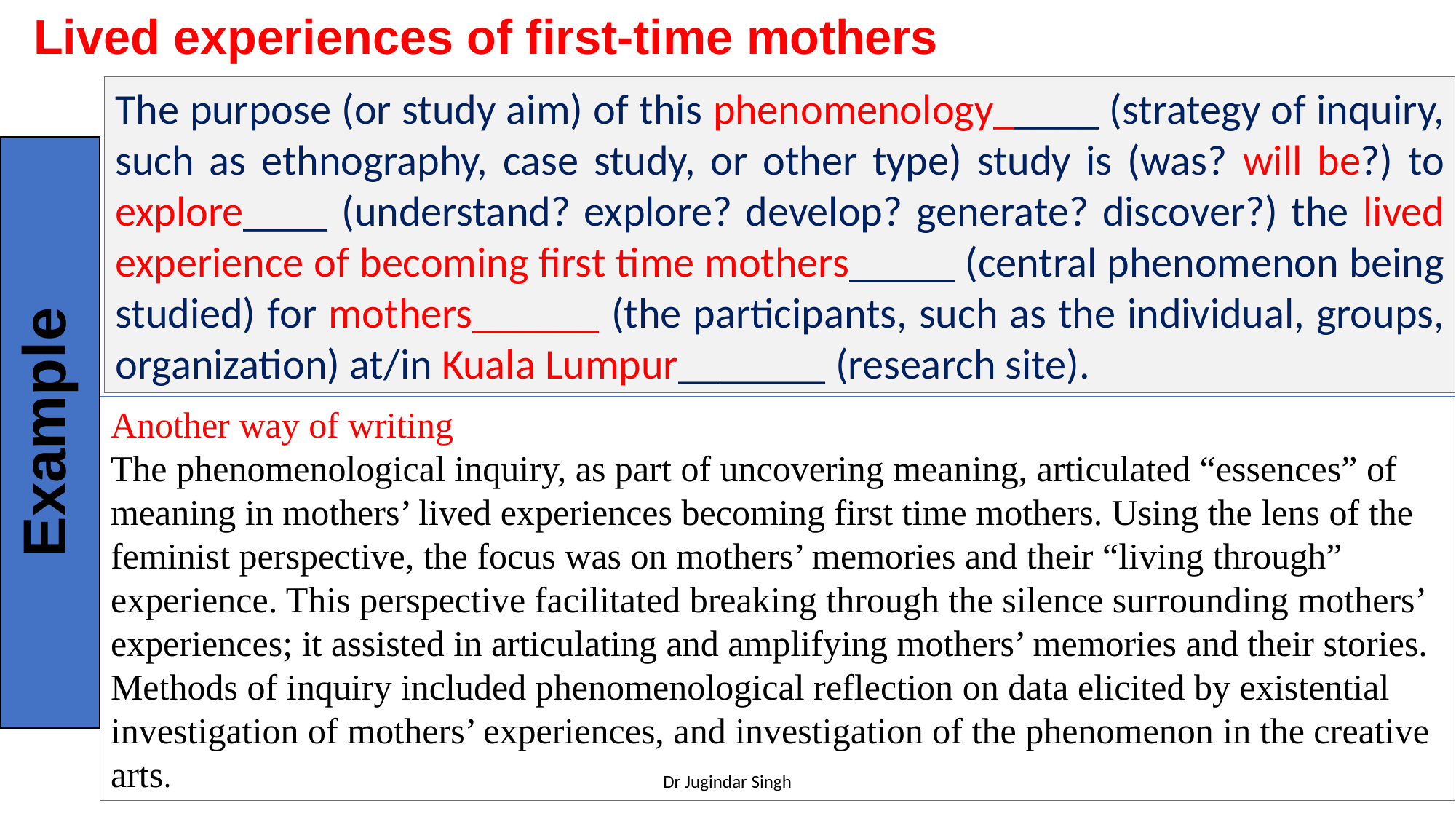

# Lived experiences of first-time mothers
The purpose (or study aim) of this phenomenology_____ (strategy of inquiry, such as ethnography, case study, or other type) study is (was? will be?) to explore____ (understand? explore? develop? generate? discover?) the lived experience of becoming first time mothers_____ (central phenomenon being studied) for mothers______ (the participants, such as the individual, groups, organization) at/in Kuala Lumpur_______ (research site).
Example
Another way of writing
The phenomenological inquiry, as part of uncovering meaning, articulated “essences” of meaning in mothers’ lived experiences becoming first time mothers. Using the lens of the feminist perspective, the focus was on mothers’ memories and their “living through” experience. This perspective facilitated breaking through the silence surrounding mothers’ experiences; it assisted in articulating and amplifying mothers’ memories and their stories. Methods of inquiry included phenomenological reflection on data elicited by existential investigation of mothers’ experiences, and investigation of the phenomenon in the creative arts.
Dr Jugindar Singh